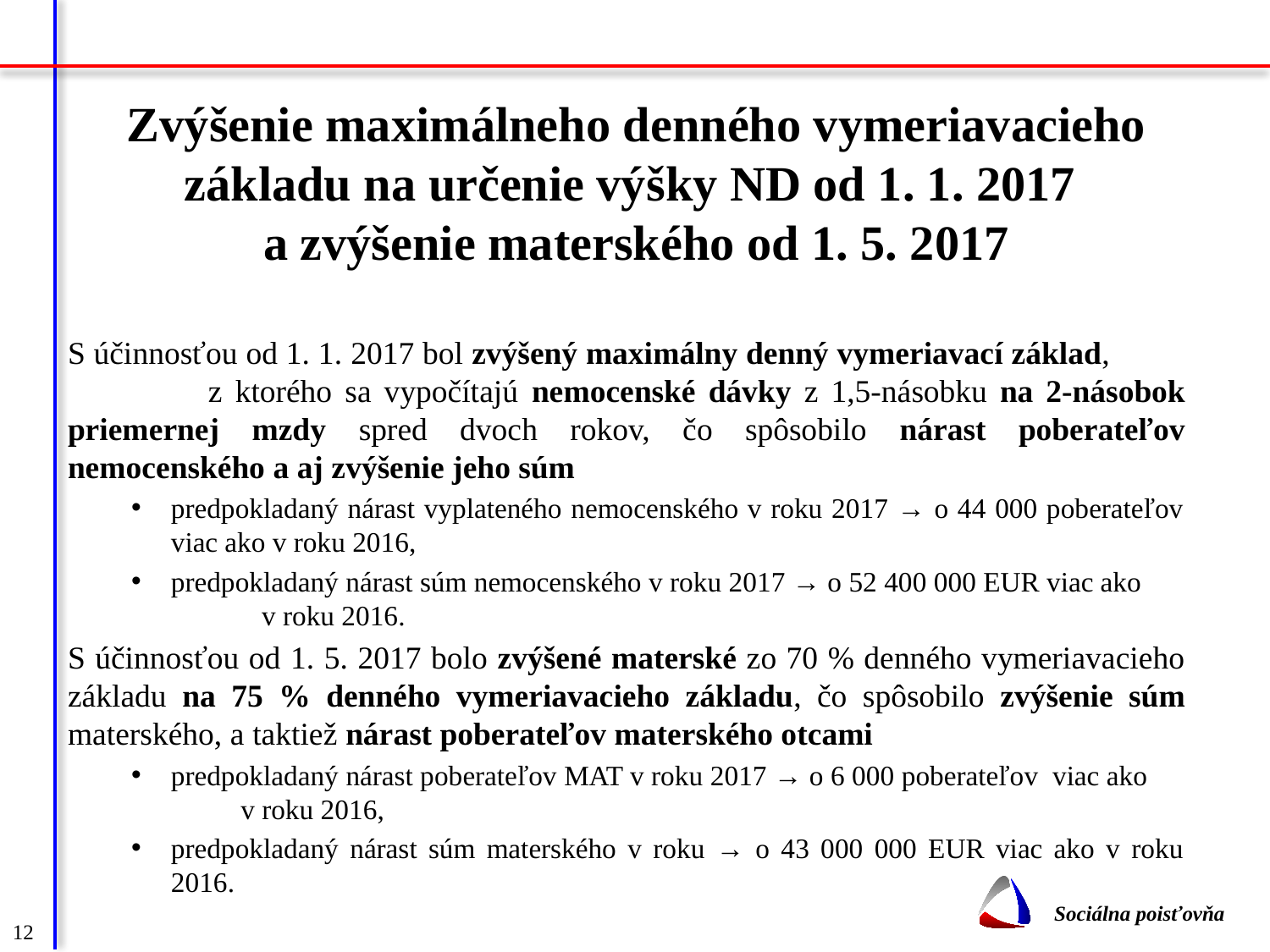

# Zvýšenie maximálneho denného vymeriavacieho základu na určenie výšky ND od 1. 1. 2017 a zvýšenie materského od 1. 5. 2017
S účinnosťou od 1. 1. 2017 bol zvýšený maximálny denný vymeriavací základ,                     z ktorého sa vypočítajú nemocenské dávky z 1,5-násobku na 2-násobok priemernej mzdy spred dvoch rokov, čo spôsobilo nárast poberateľov nemocenského a aj zvýšenie jeho súm
predpokladaný nárast vyplateného nemocenského v roku 2017 → o 44 000 poberateľov viac ako v roku 2016,
predpokladaný nárast súm nemocenského v roku 2017 → o 52 400 000 EUR viac ako                    v roku 2016.
S účinnosťou od 1. 5. 2017 bolo zvýšené materské zo 70 % denného vymeriavacieho základu na 75 % denného vymeriavacieho základu, čo spôsobilo zvýšenie súm materského, a taktiež nárast poberateľov materského otcami
predpokladaný nárast poberateľov MAT v roku 2017 → o 6 000 poberateľov  viac ako                v roku 2016,
predpokladaný nárast súm materského v roku → o 43 000 000 EUR viac ako v roku 2016.